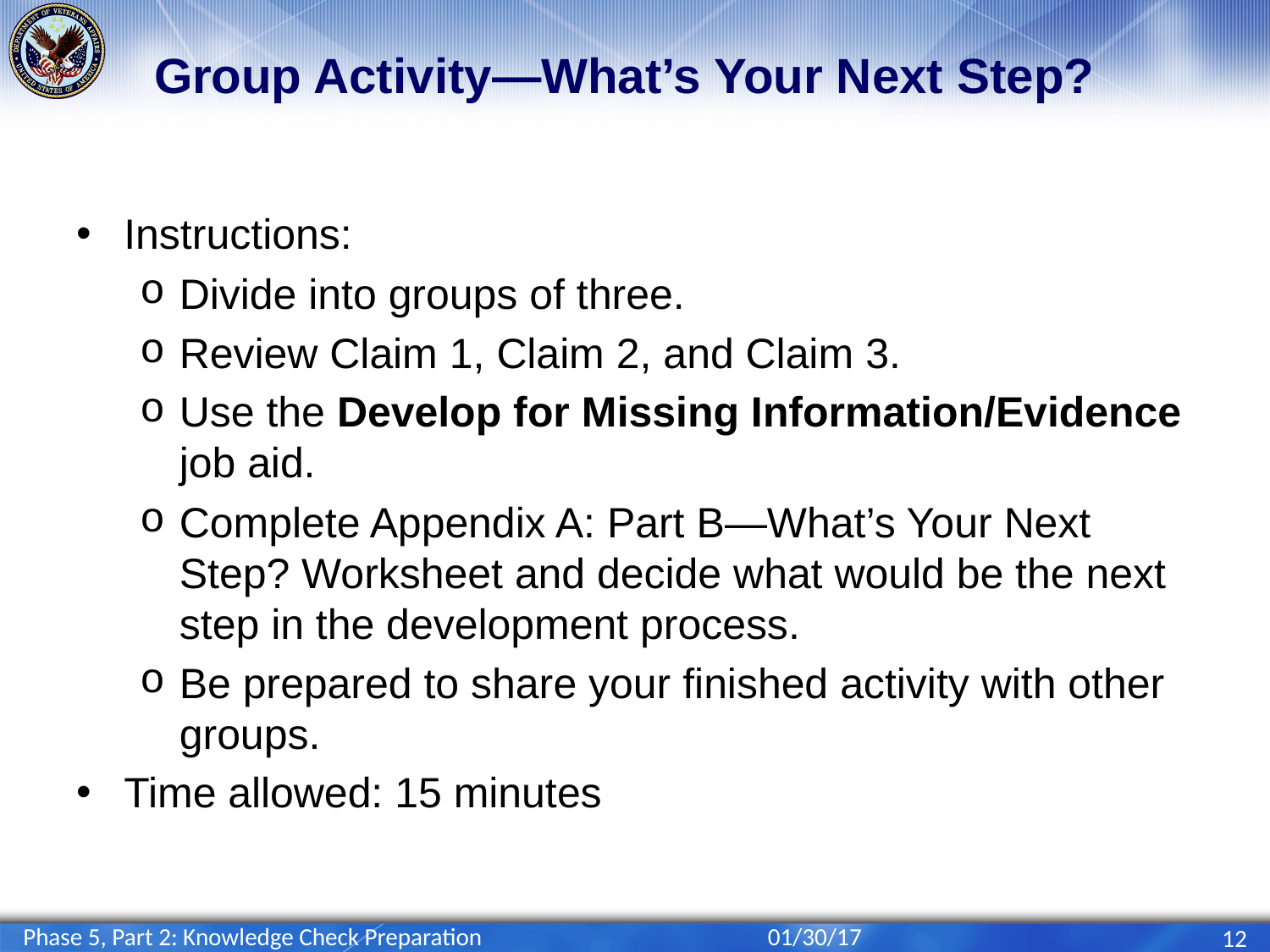

# Group Activity—What’s Your Next Step?
Instructions:
Divide into groups of three.
Review Claim 1, Claim 2, and Claim 3.
Use the Develop for Missing Information/Evidence job aid.
Complete Appendix A: Part B—What’s Your Next Step? Worksheet and decide what would be the next step in the development process.
Be prepared to share your finished activity with other groups.
Time allowed: 15 minutes
Phase 5, Part 2: Knowledge Check Preparation
01/30/17
12